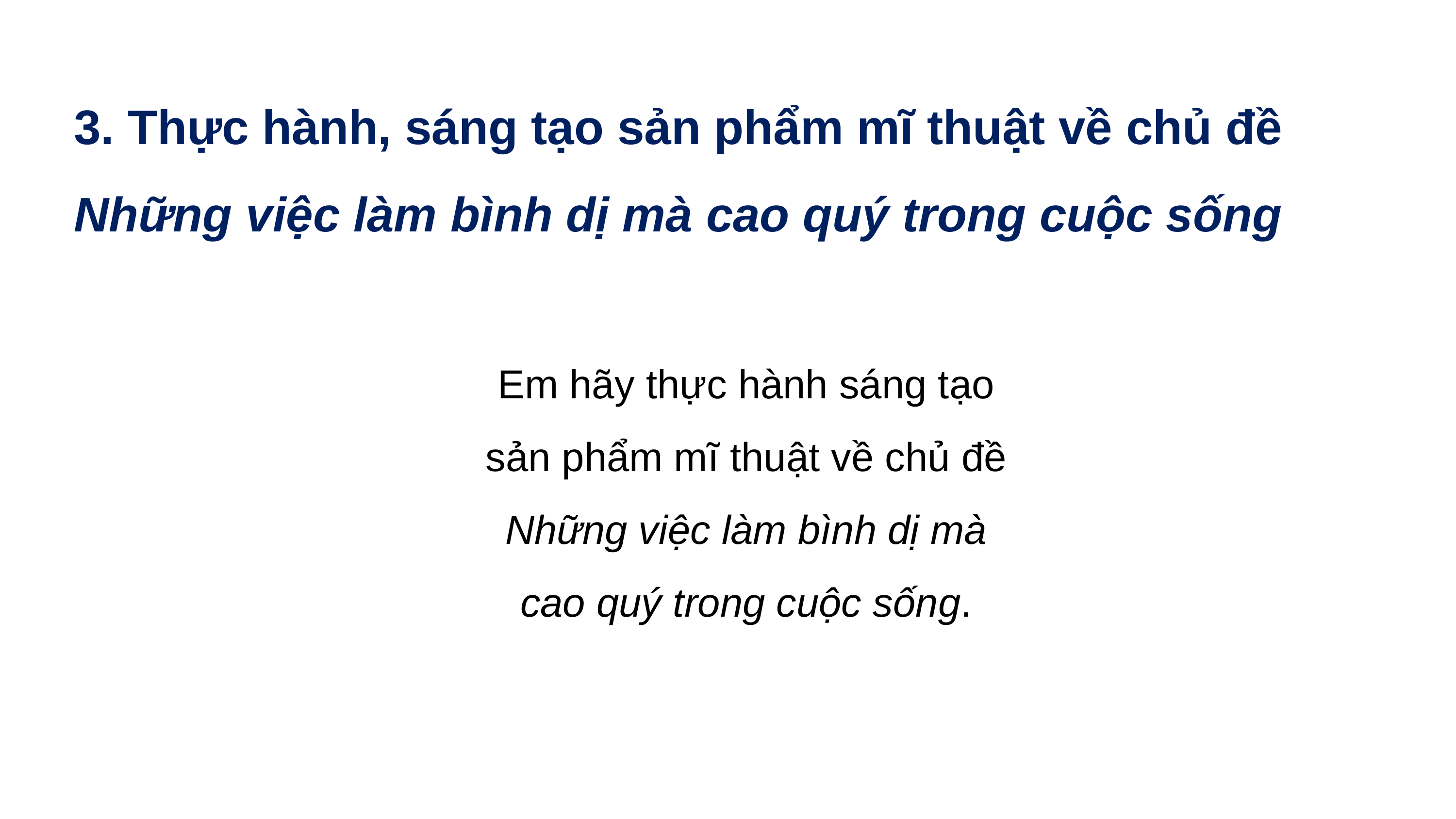

# 3. Thực hành, sáng tạo sản phẩm mĩ thuật về chủ đề Những việc làm bình dị mà cao quý trong cuộc sống
Em hãy thực hành sáng tạo sản phẩm mĩ thuật về chủ đề Những việc làm bình dị mà cao quý trong cuộc sống.